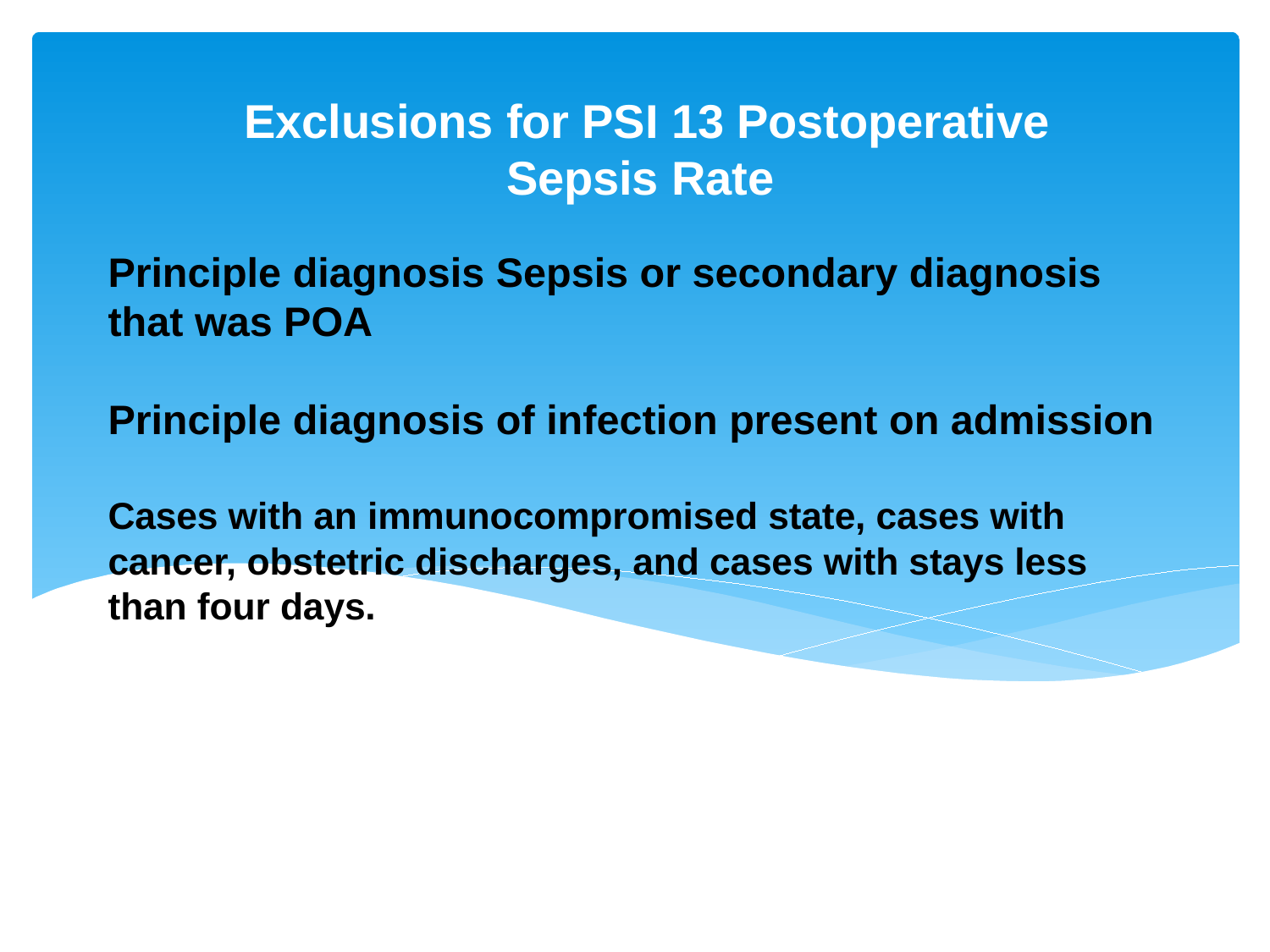

Exclusions for PSI 13 Postoperative Sepsis Rate

# Principle diagnosis Sepsis or secondary diagnosis that was POA Principle diagnosis of infection present on admission Cases with an immunocompromised state, cases with cancer, obstetric discharges, and cases with stays less than four days.